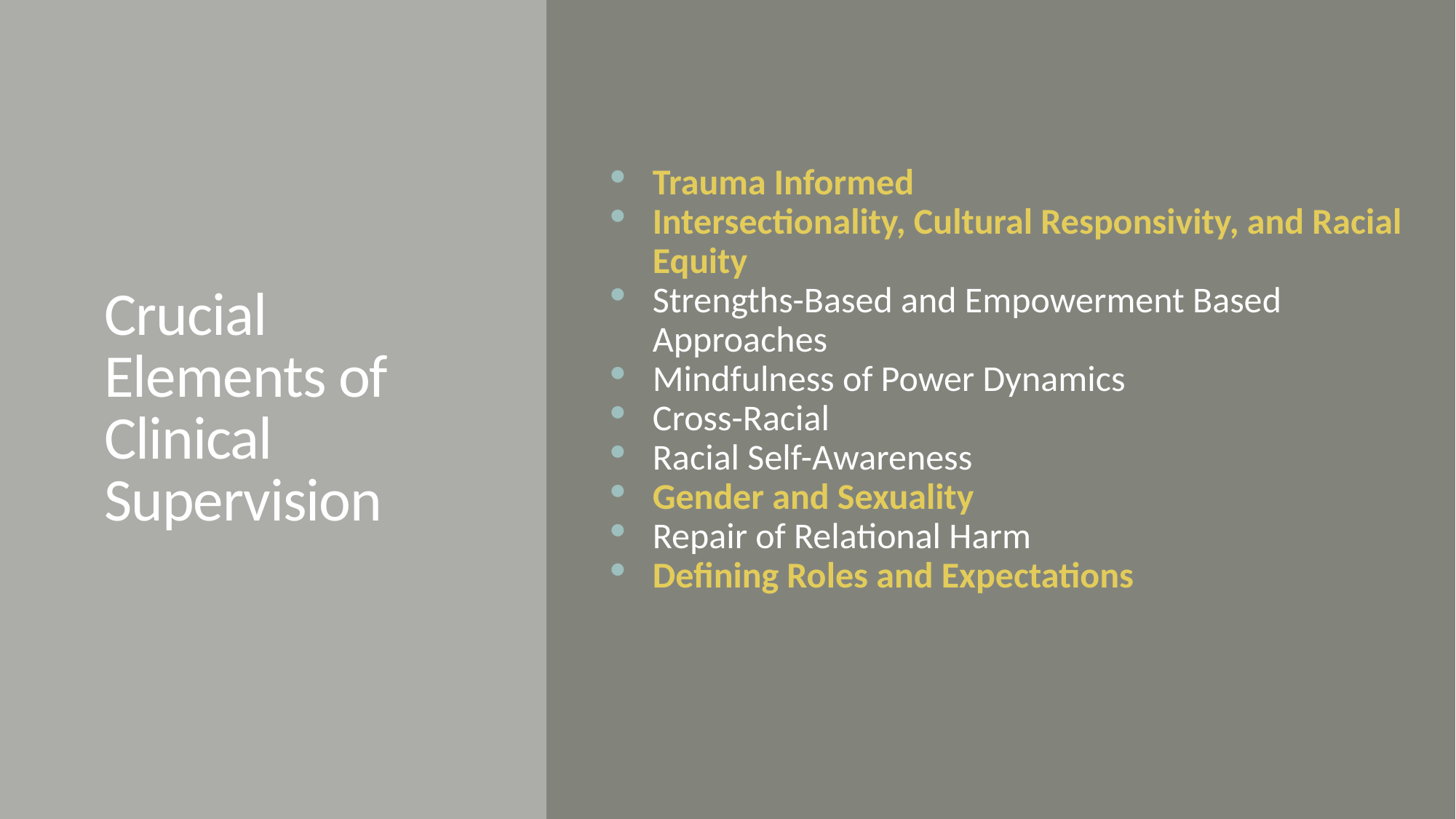

# Crucial Elements of Clinical Supervision
Trauma Informed
Intersectionality, Cultural Responsivity, and Racial Equity
Strengths-Based and Empowerment Based Approaches
Mindfulness of Power Dynamics
Cross-Racial
Racial Self-Awareness
Gender and Sexuality
Repair of Relational Harm
Defining Roles and Expectations